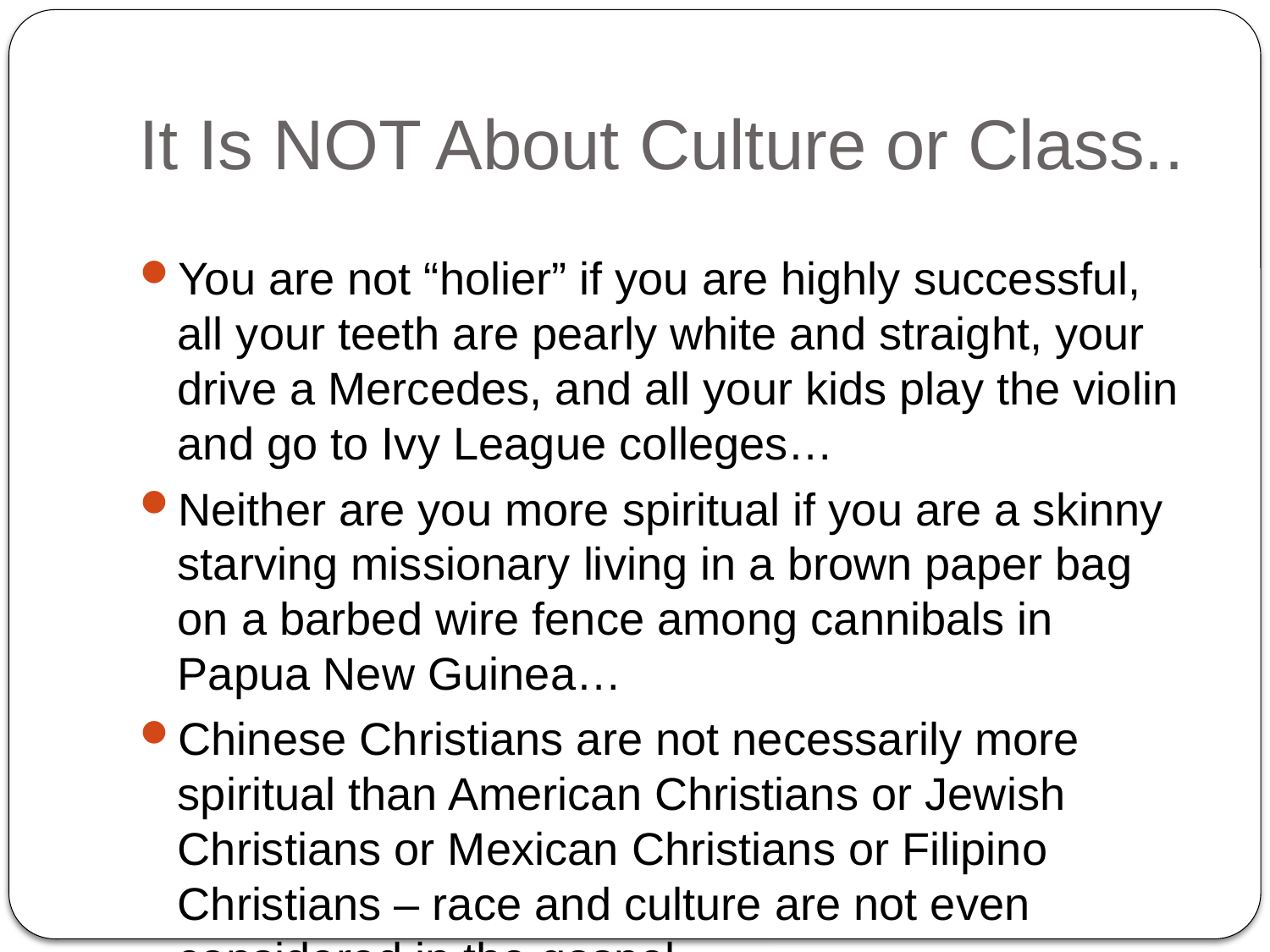

# It Is NOT About Culture or Class..
You are not “holier” if you are highly successful, all your teeth are pearly white and straight, your drive a Mercedes, and all your kids play the violin and go to Ivy League colleges…
Neither are you more spiritual if you are a skinny starving missionary living in a brown paper bag on a barbed wire fence among cannibals in Papua New Guinea…
Chinese Christians are not necessarily more spiritual than American Christians or Jewish Christians or Mexican Christians or Filipino Christians – race and culture are not even considered in the gospel…